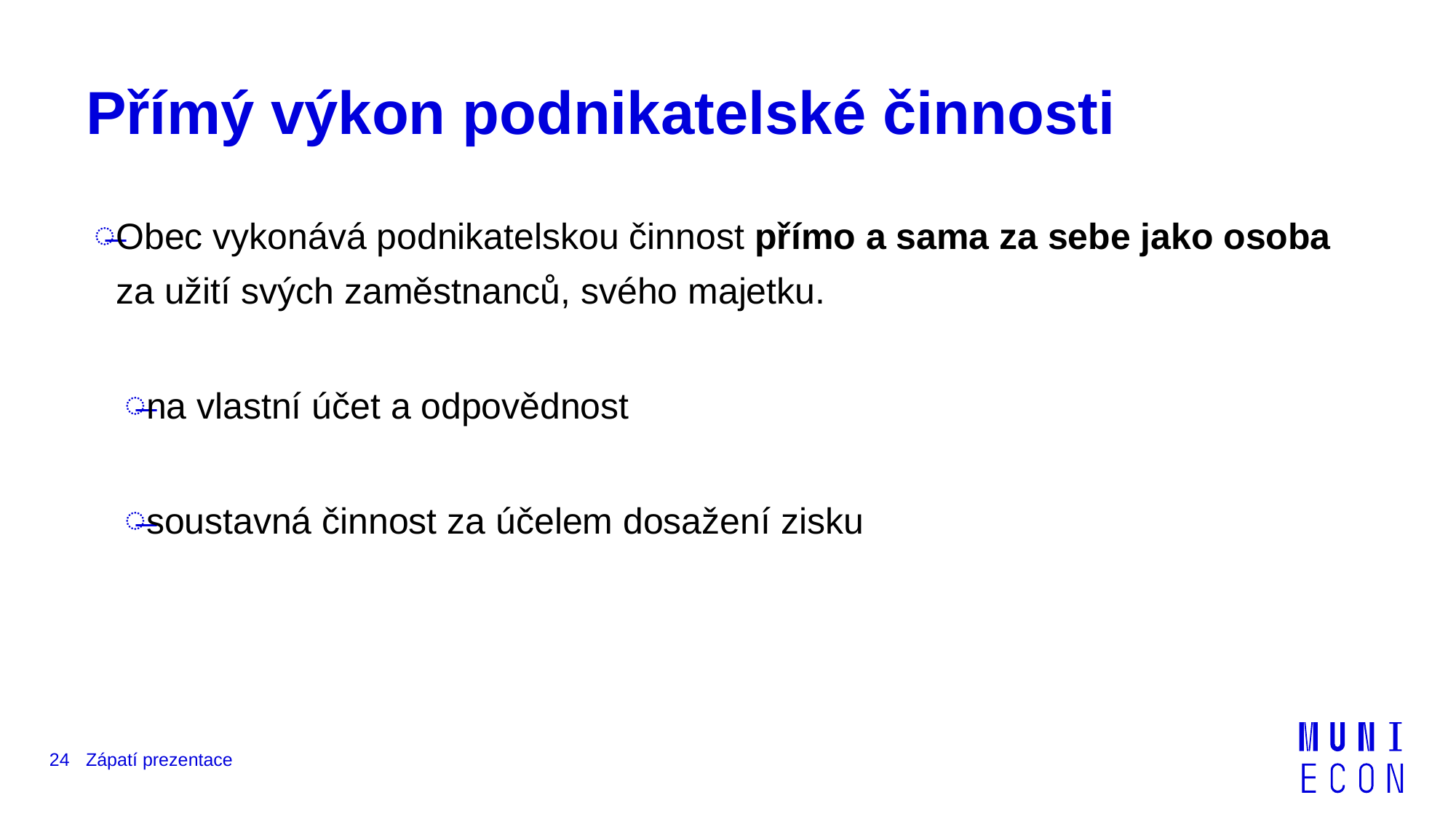

# Přímý výkon podnikatelské činnosti
Obec vykonává podnikatelskou činnost přímo a sama za sebe jako osoba za užití svých zaměstnanců, svého majetku.

na vlastní účet a odpovědnost

soustavná činnost za účelem dosažení zisku

24
Zápatí prezentace